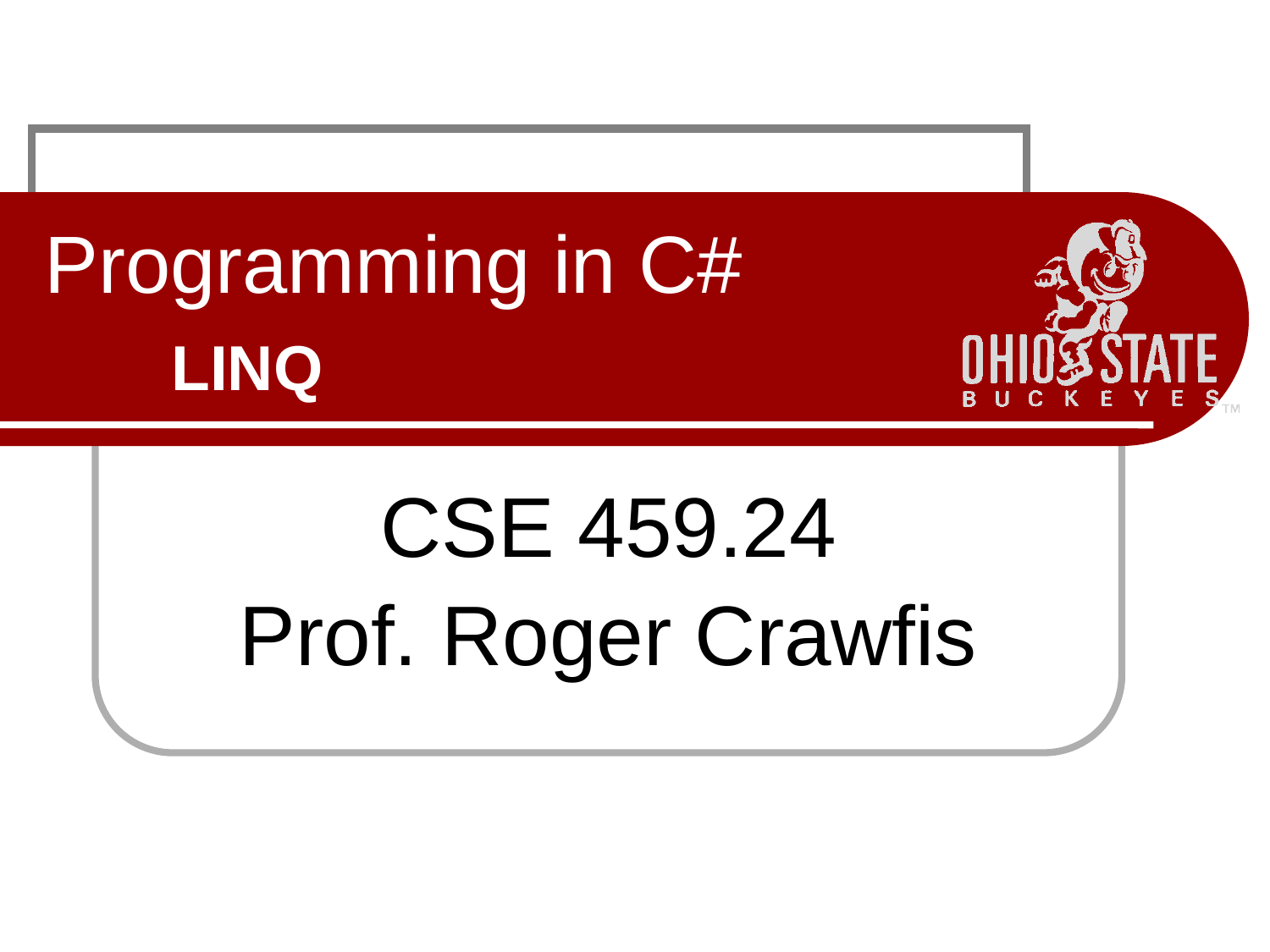

# Programming in C# LINQ
CSE 459.24
Prof. Roger Crawfis